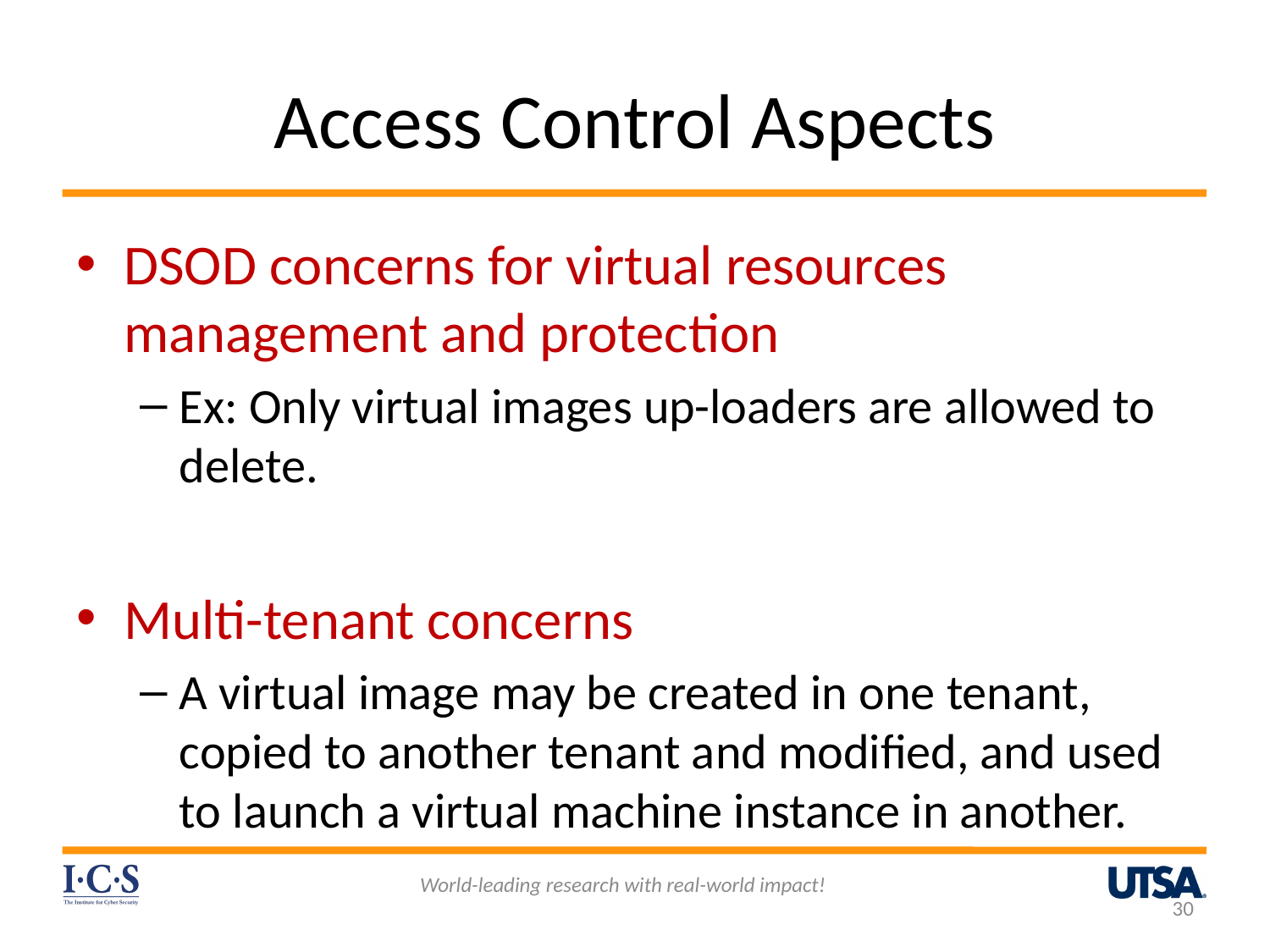

# Access Control Aspects
DSOD concerns for virtual resources management and protection
Ex: Only virtual images up-loaders are allowed to delete.

Multi-tenant concerns
A virtual image may be created in one tenant, copied to another tenant and modified, and used to launch a virtual machine instance in another.

World-leading research with real-world impact!
30